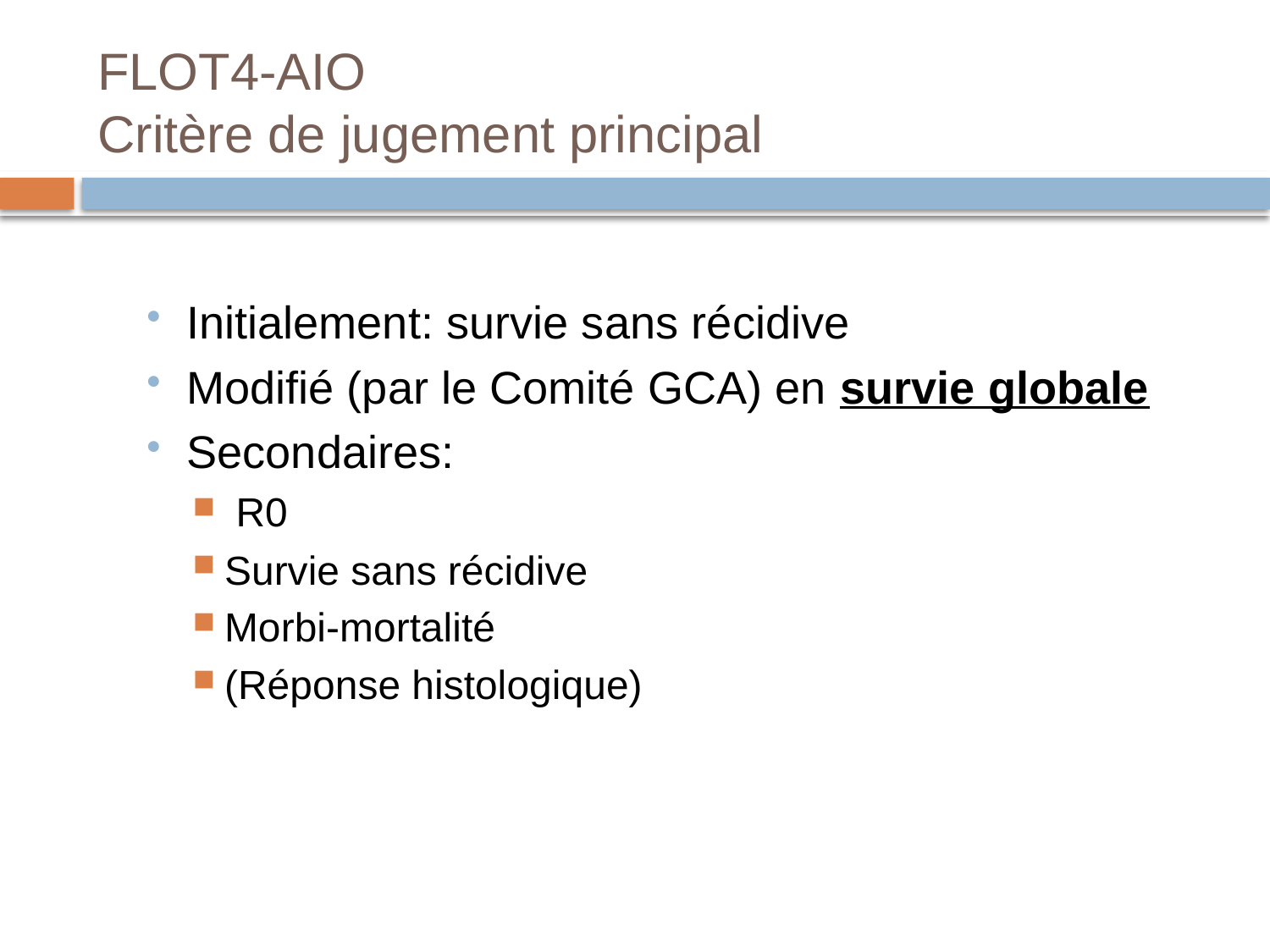

# FLOT4-AIO Critère de jugement principal

Initialement: survie sans récidive
Modifié (par le Comité GCA) en survie globale
Secondaires:
 R0
Survie sans récidive
Morbi-mortalité
(Réponse histologique)